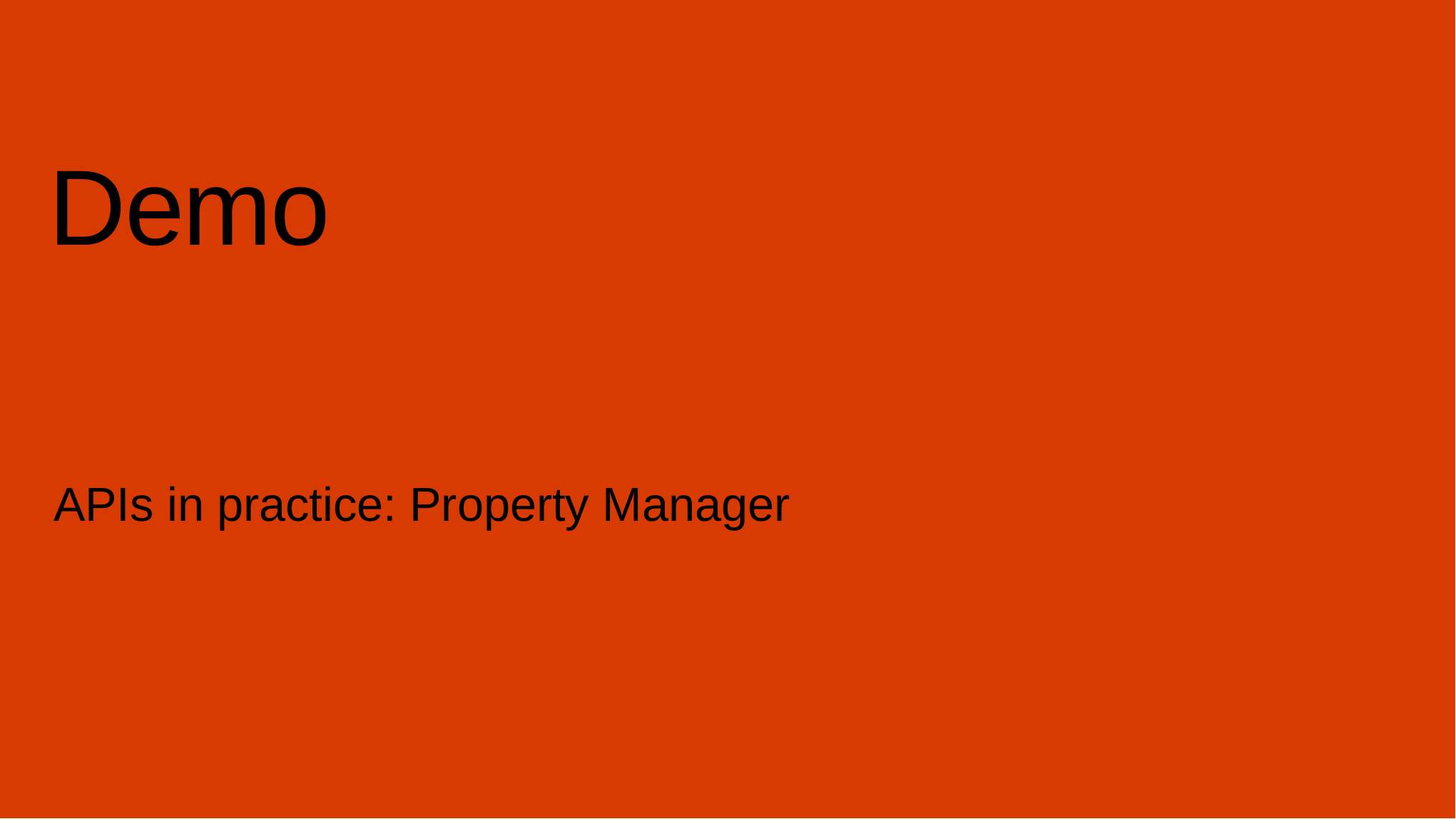

# Demo
APIs in practice: Property Manager